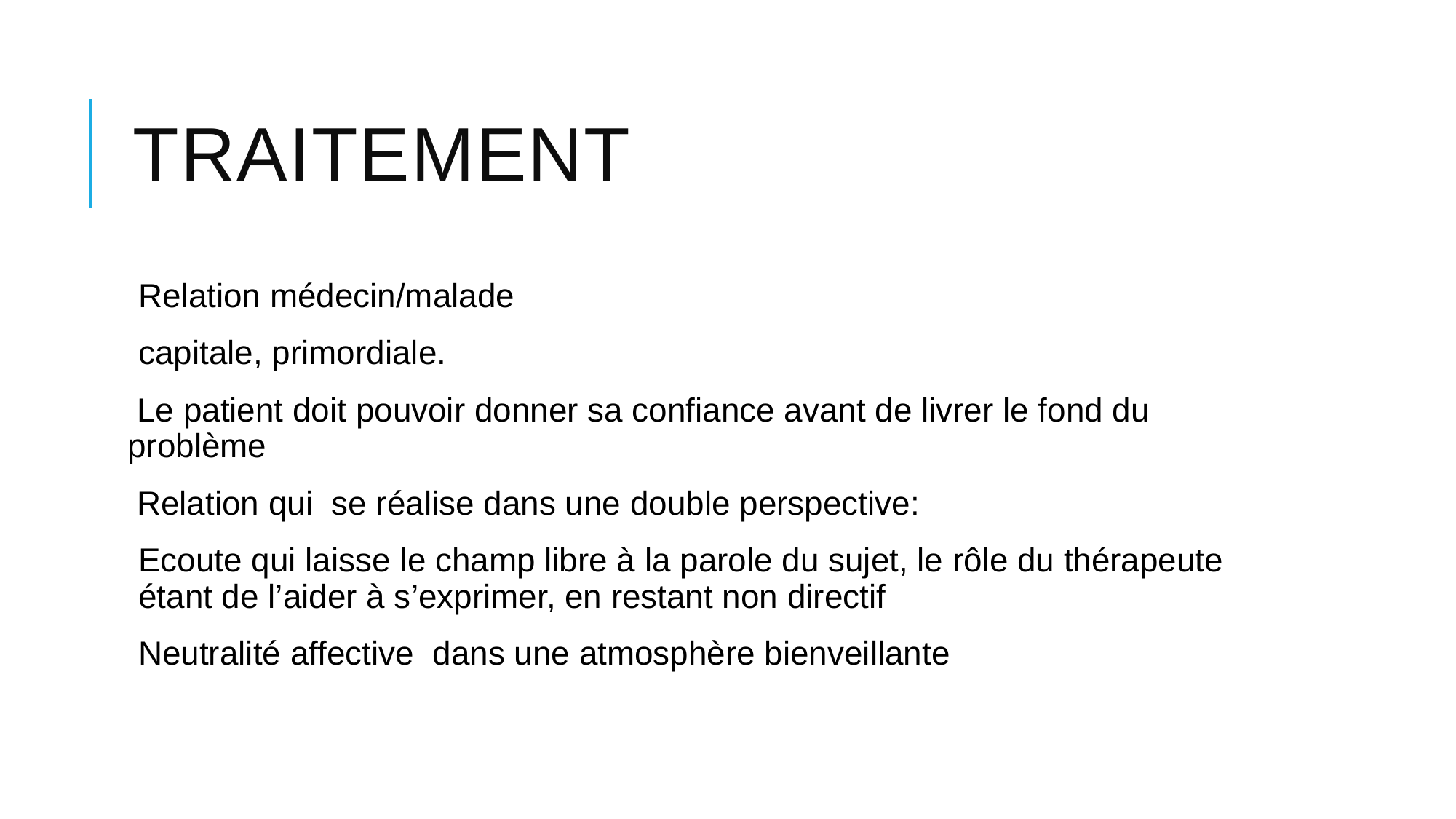

# Traitement
Relation médecin/malade
capitale, primordiale.
 Le patient doit pouvoir donner sa confiance avant de livrer le fond du problème
 Relation qui  se réalise dans une double perspective:
Ecoute qui laisse le champ libre à la parole du sujet, le rôle du thérapeute étant de l’aider à s’exprimer, en restant non directif
Neutralité affective  dans une atmosphère bienveillante